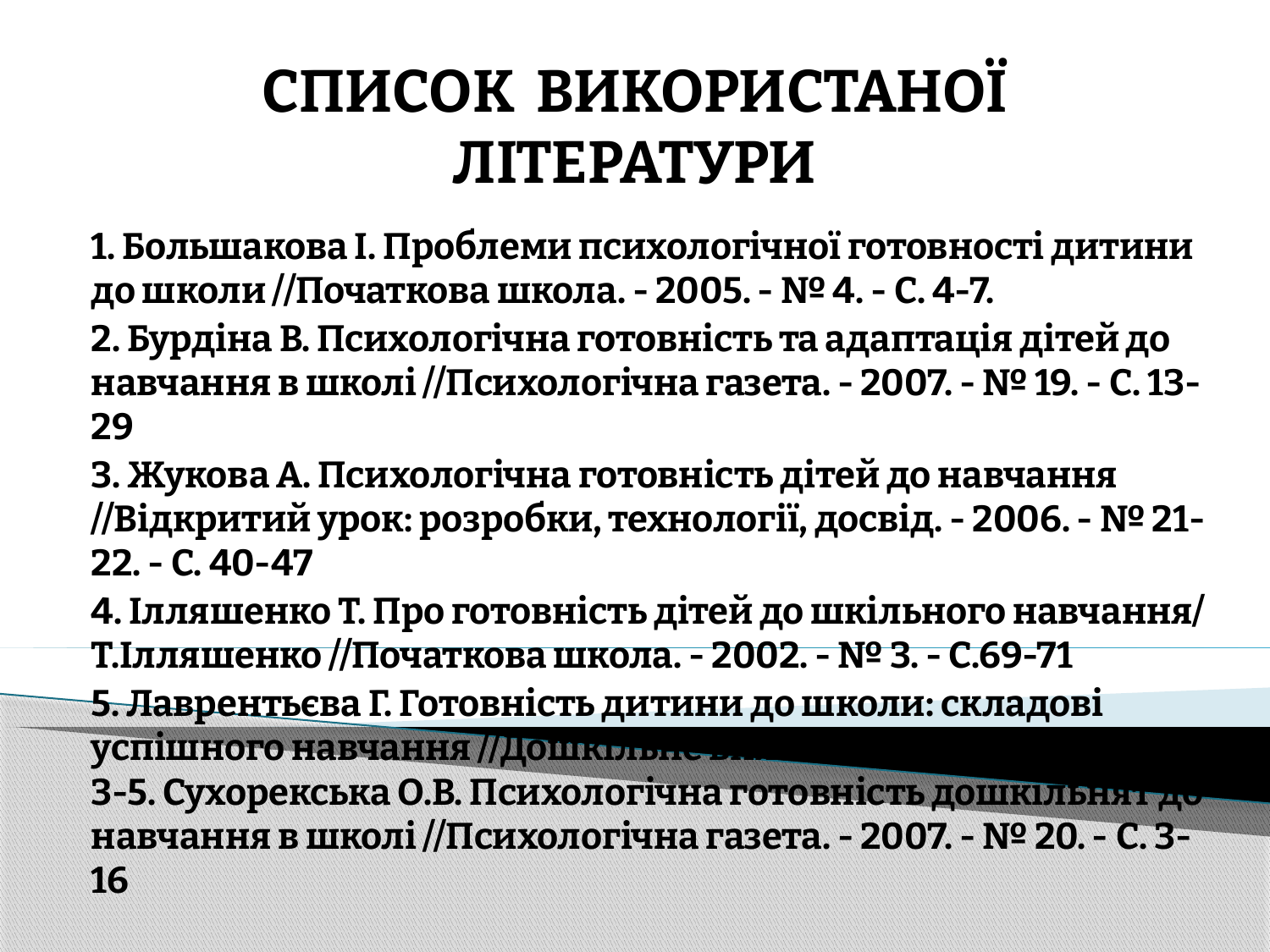

# СПИСОК  ВИКОРИСТАНОЇ ЛІТЕРАТУРИ
1. Большакова І. Проблеми психологічної готовності дитини до школи //Початкова школа. - 2005. - № 4. - C. 4-7.
2. Бурдіна В. Психологічна готовність та адаптація дітей до навчання в школі //Психологічна газета. - 2007. - № 19. - C. 13-29
3. Жукова А. Психологічна готовність дітей до навчання //Відкритий урок: розробки, технології, досвід. - 2006. - № 21-22. - C. 40-47
4. Ілляшенко Т. Про готовність дітей до шкільного навчання/ Т.Ілляшенко //Початкова школа. - 2002. - № 3. - С.69-71
5. Лаврентьєва Г. Готовність дитини до школи: складові успішного навчання //Дошкільне виховання. - 2015. - № 6. - C. 3-5. Сухорекська О.В. Психологічна готовність дошкільнят до навчання в школі //Психологічна газета. - 2007. - № 20. - C. 3-16